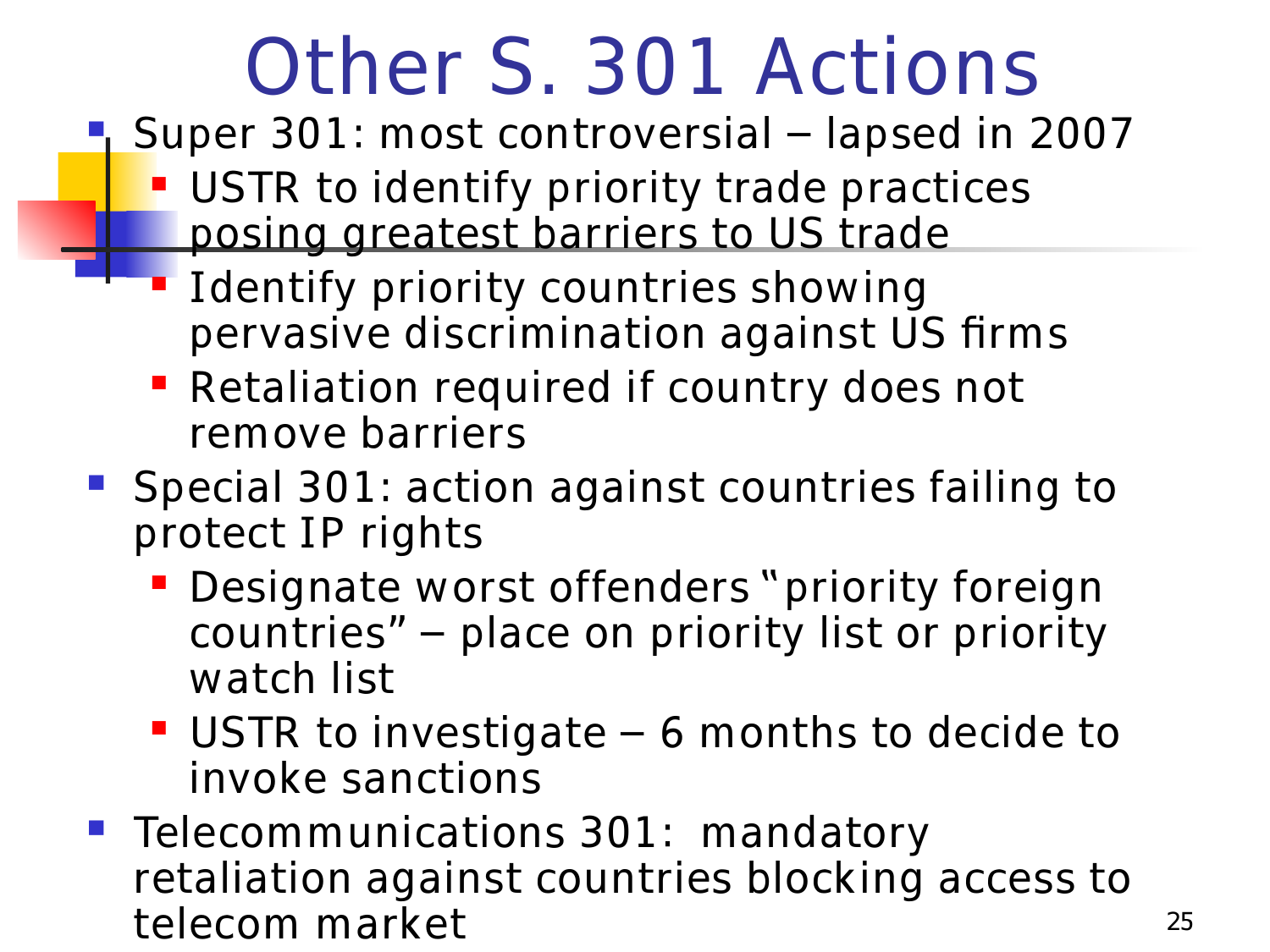

# Other S. 301 Actions
Super 301: most controversial – lapsed in 2007
USTR to identify priority trade practices posing greatest barriers to US trade
Identify priority countries showing pervasive discrimination against US firms
Retaliation required if country does not remove barriers
Special 301: action against countries failing to protect IP rights
Designate worst offenders “priority foreign countries” – place on priority list or priority watch list
USTR to investigate – 6 months to decide to invoke sanctions
Telecommunications 301:  mandatory retaliation against countries blocking access to telecom market
25